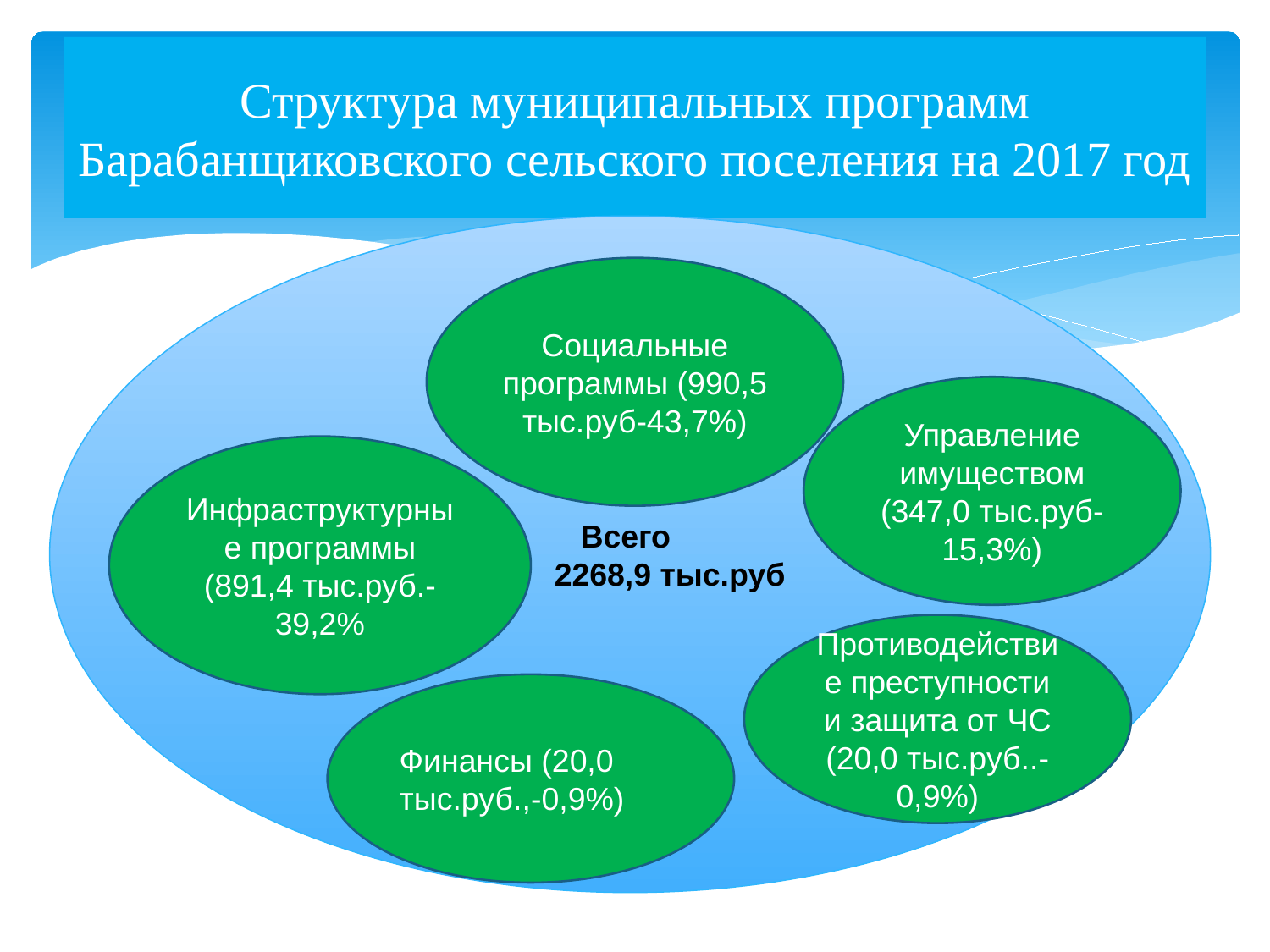

# Структура муниципальных программ Барабанщиковского сельского поселения на 2017 год
Всего
         2268,9 тыс.руб

Социальные программы (990,5 тыс.руб-43,7%)
Управление имуществом (347,0 тыс.руб-15,3%)
Инфраструктурные программы (891,4 тыс.руб.-39,2%
Противодействие преступности и защита от ЧС (20,0 тыс.руб..-0,9%)
Финансы (20,0 тыс.руб.,-0,9%)